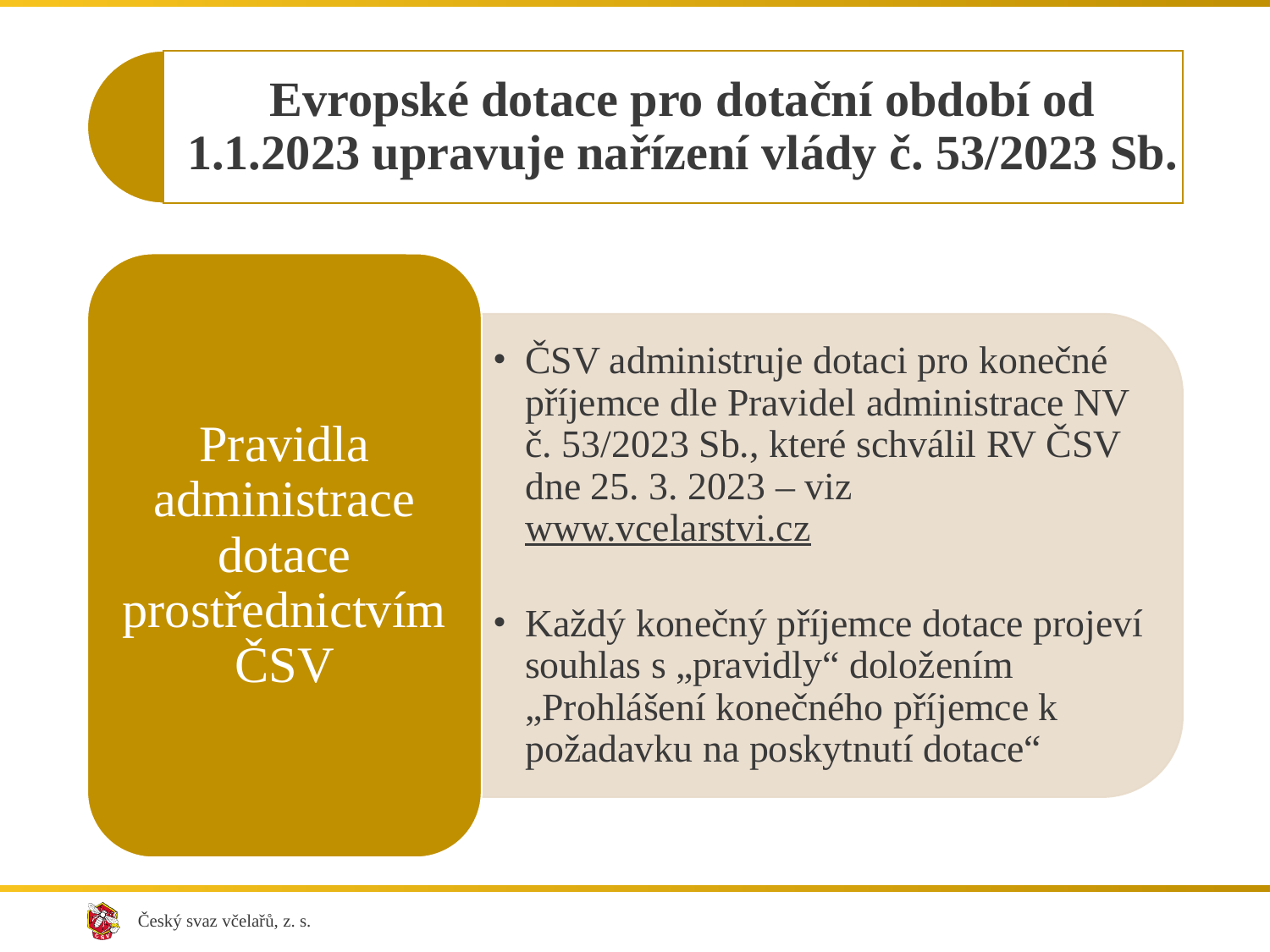

Evropské dotace pro dotační období od 1.1.2023 upravuje nařízení vlády č. 53/2023 Sb.

Pravidla administrace dotace prostřednictvím ČSV
ČSV administruje dotaci pro konečné příjemce dle Pravidel administrace NV č. 53/2023 Sb., které schválil RV ČSV dne 25. 3. 2023 – viz  www.vcelarstvi.cz

Každý konečný příjemce dotace projeví souhlas s „pravidly“ doložením „Prohlášení konečného příjemce k požadavku na poskytnutí dotace“